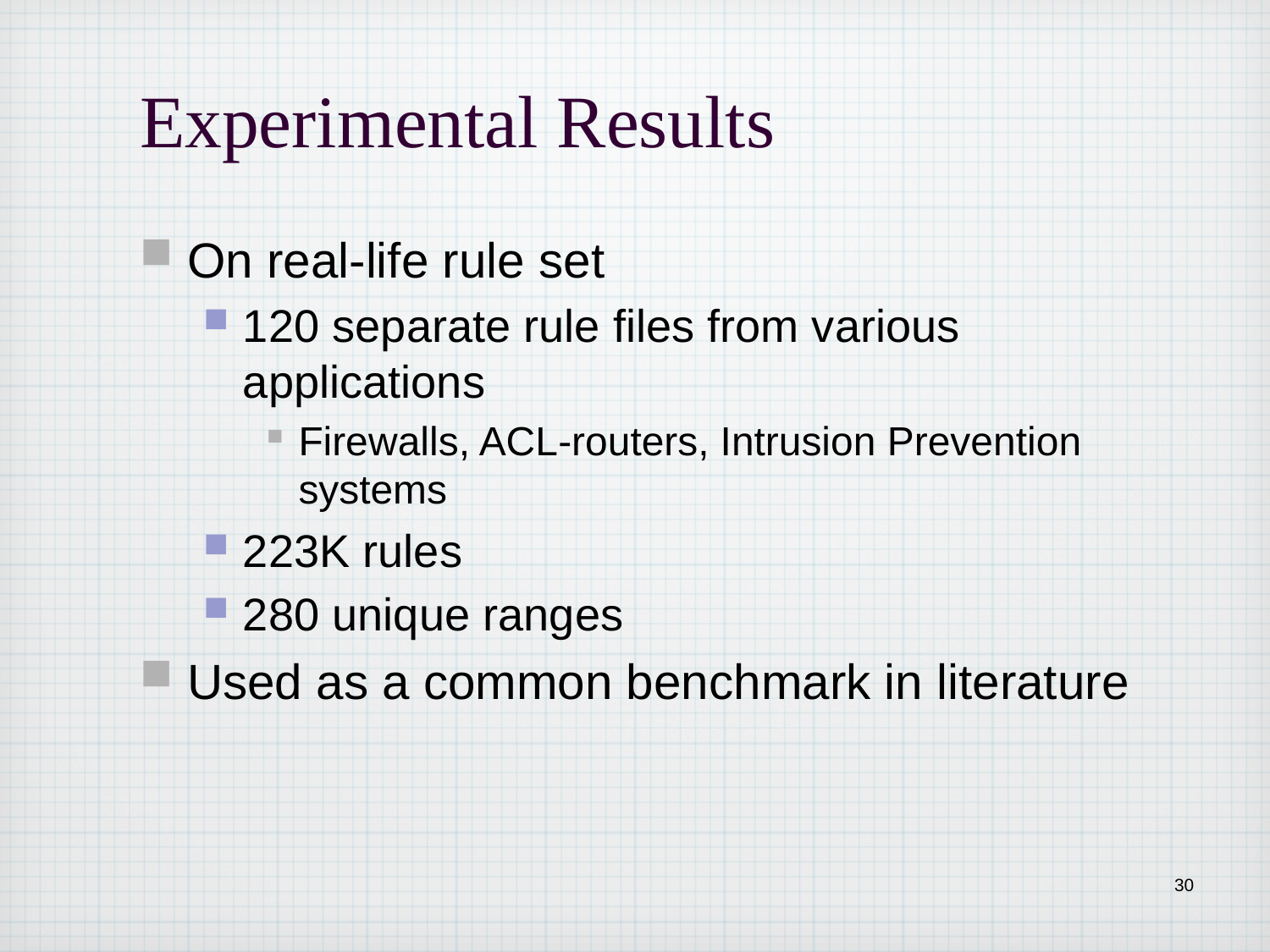

# Experimental Results
On real-life rule set
120 separate rule files from various applications
Firewalls, ACL-routers, Intrusion Prevention systems
223K rules
280 unique ranges
Used as a common benchmark in literature

30